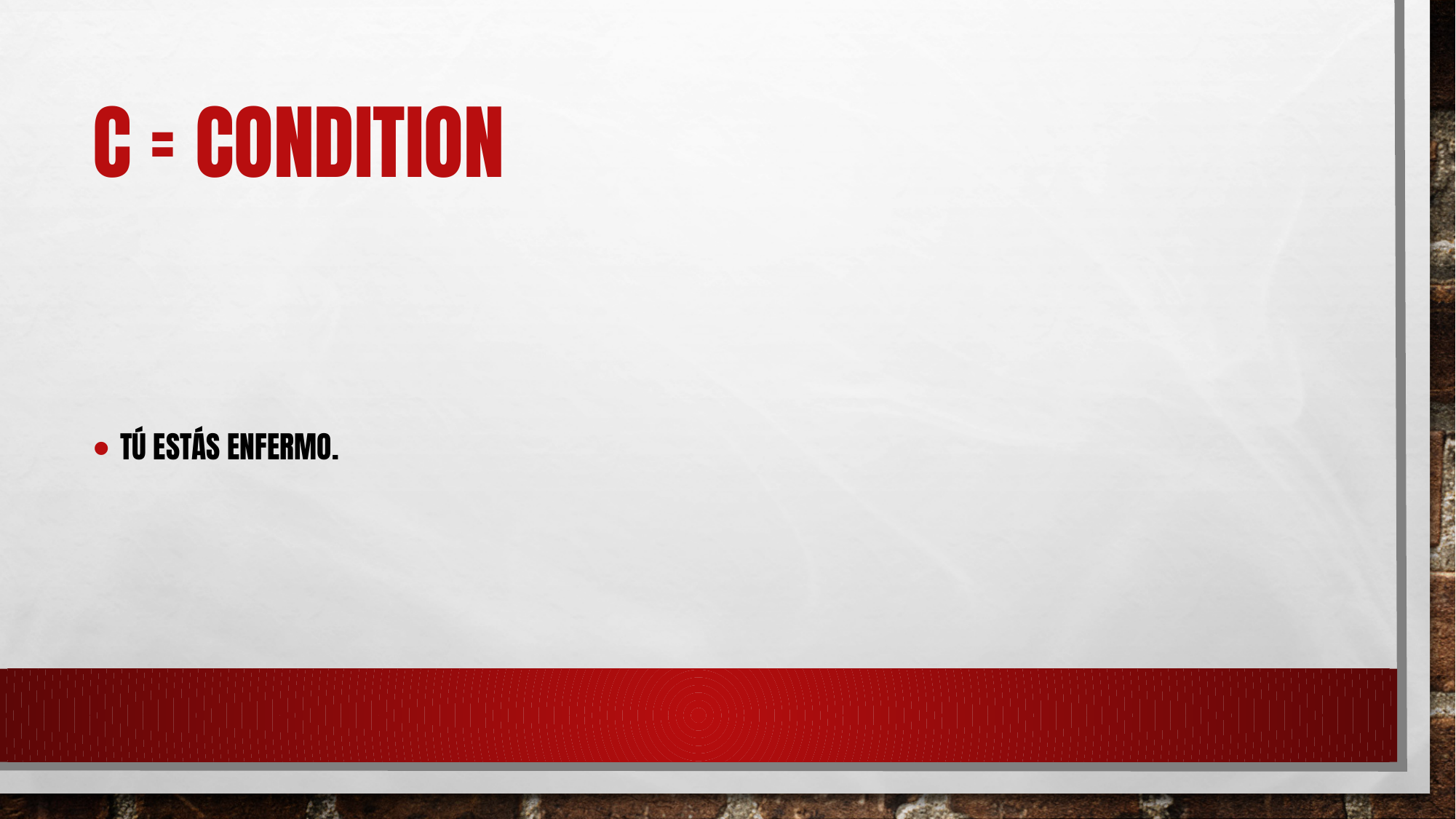

# C = condition
Tú estás enfermo.